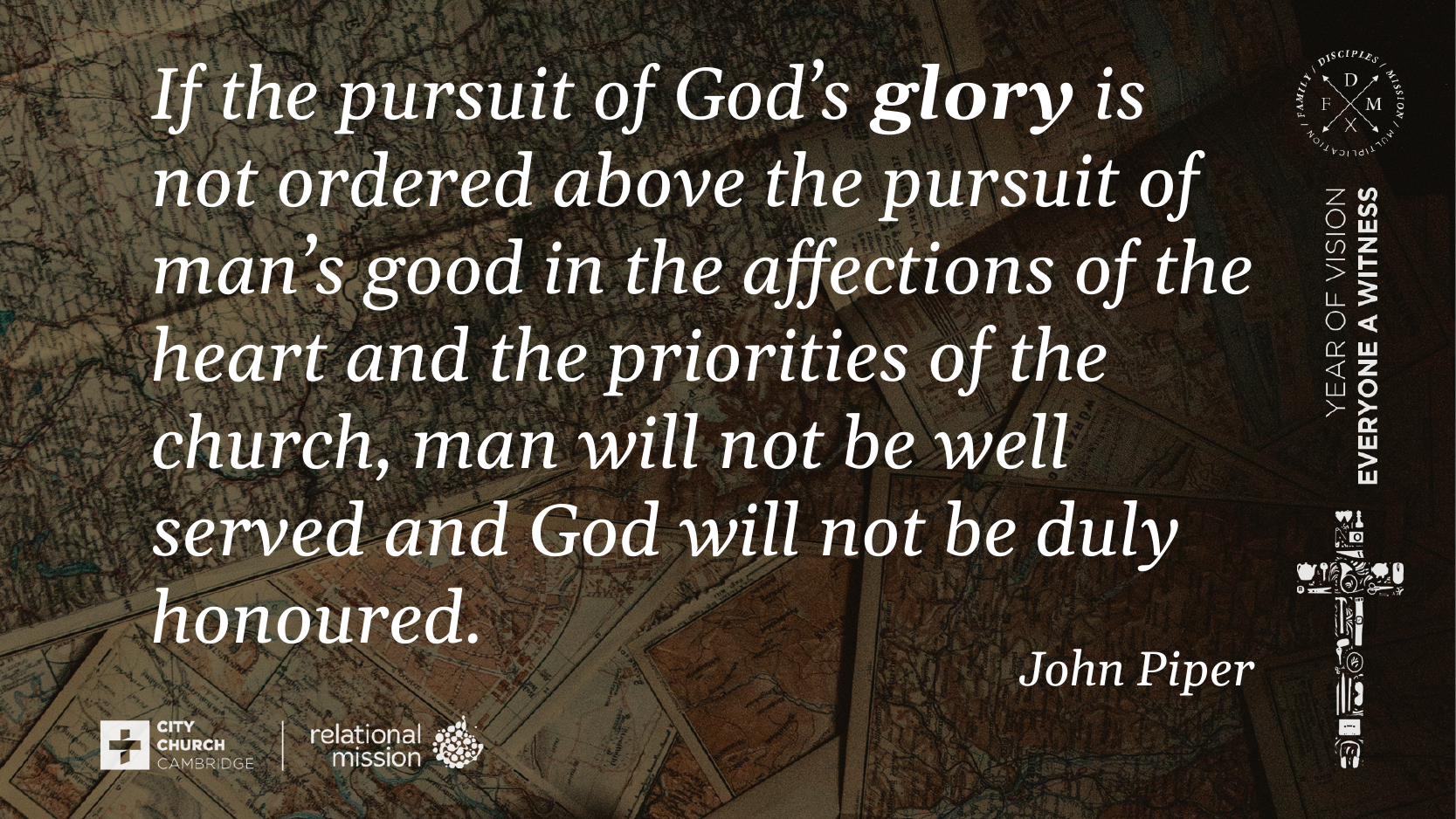

If the pursuit of God’s glory is not ordered above the pursuit of man’s good in the affections of the heart and the priorities of the church, man will not be well served and God will not be duly honoured.
# John Piper